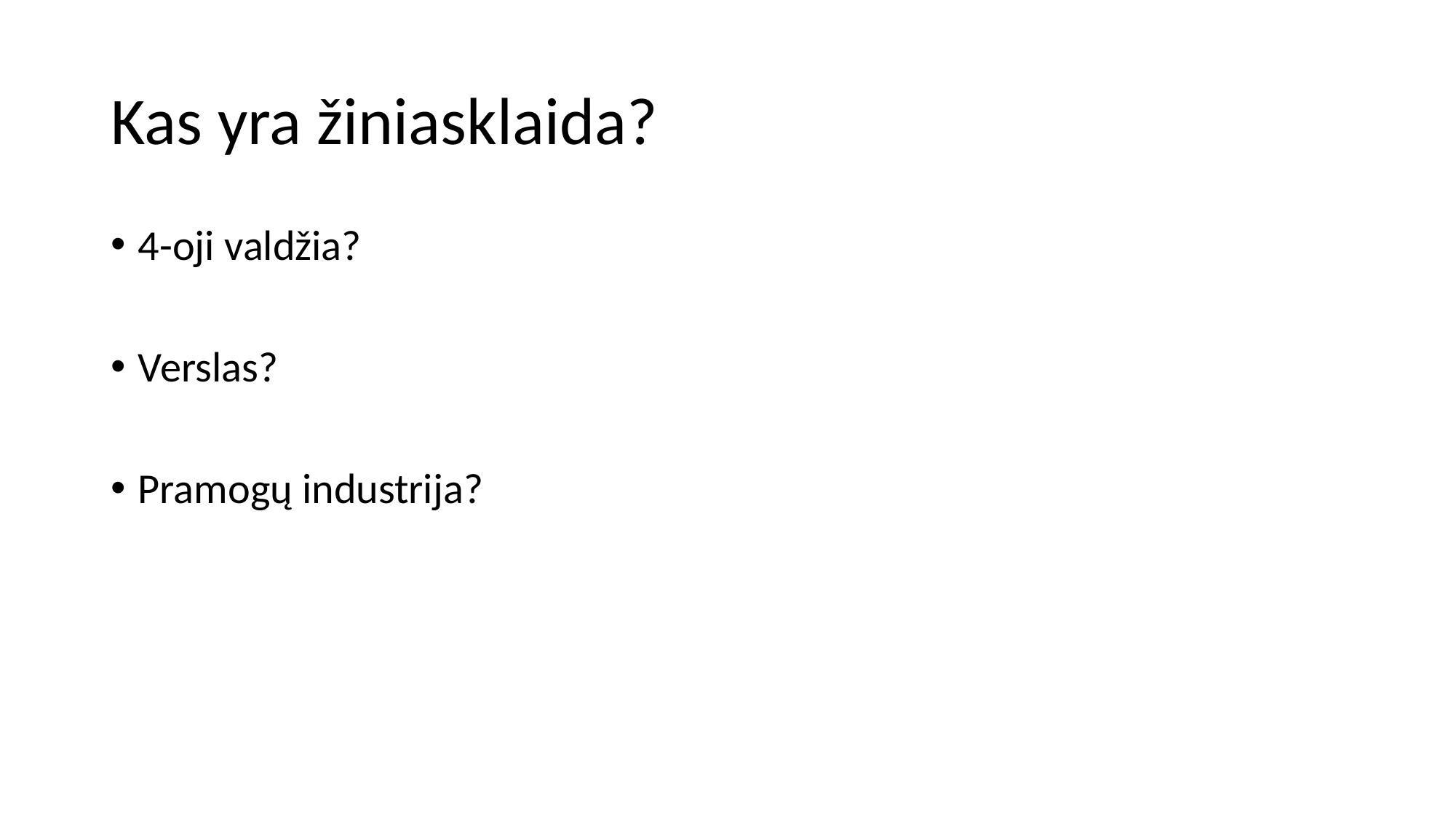

# Kas yra žiniasklaida?
4-oji valdžia?

Verslas?

Pramogų industrija?